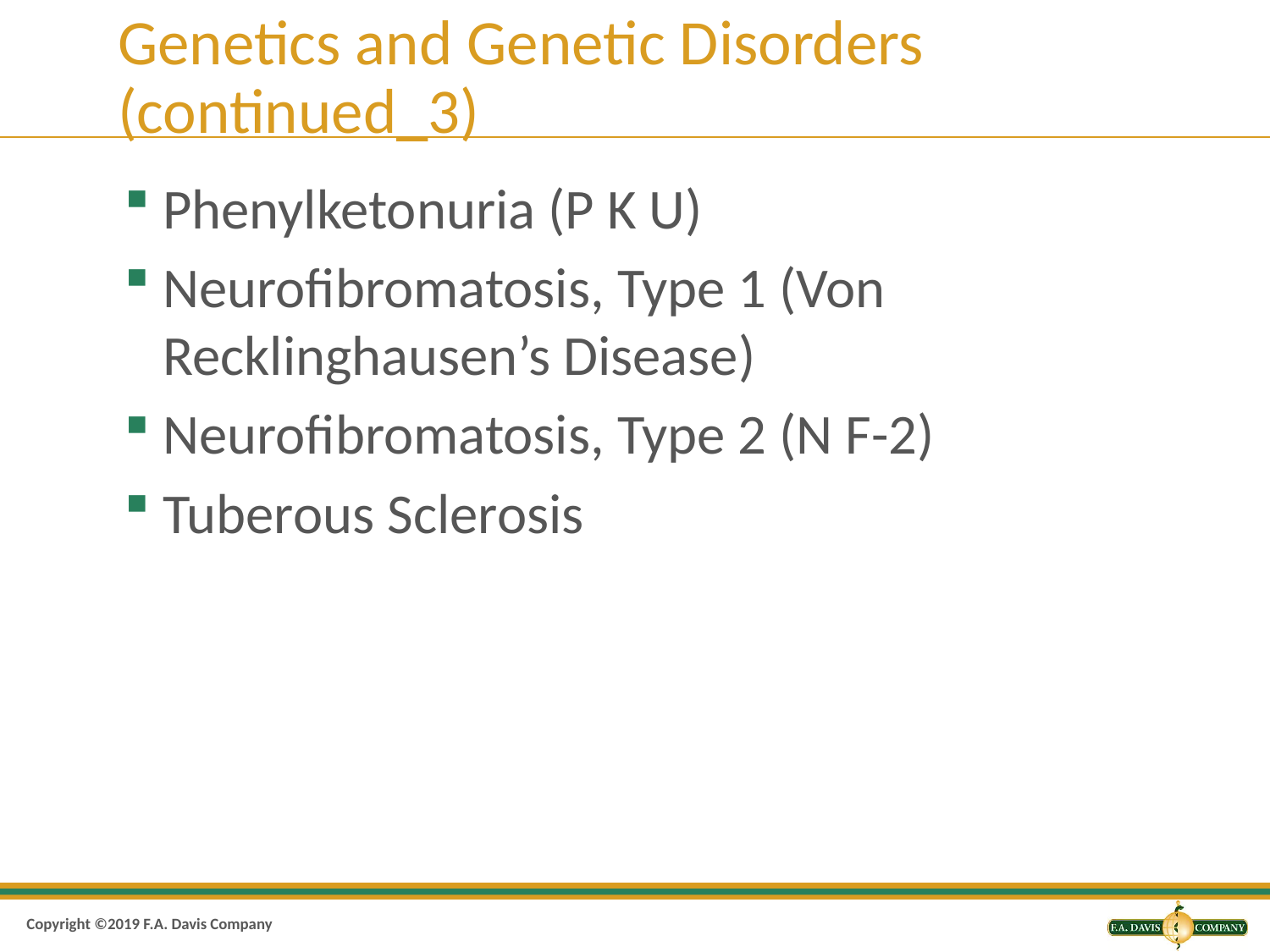

# Genetics and Genetic Disorders (continued_3)
Phenylketonuria (P K U)
Neurofibromatosis, Type 1 (Von Recklinghausen’s Disease)
Neurofibromatosis, Type 2 (N F-2)
Tuberous Sclerosis